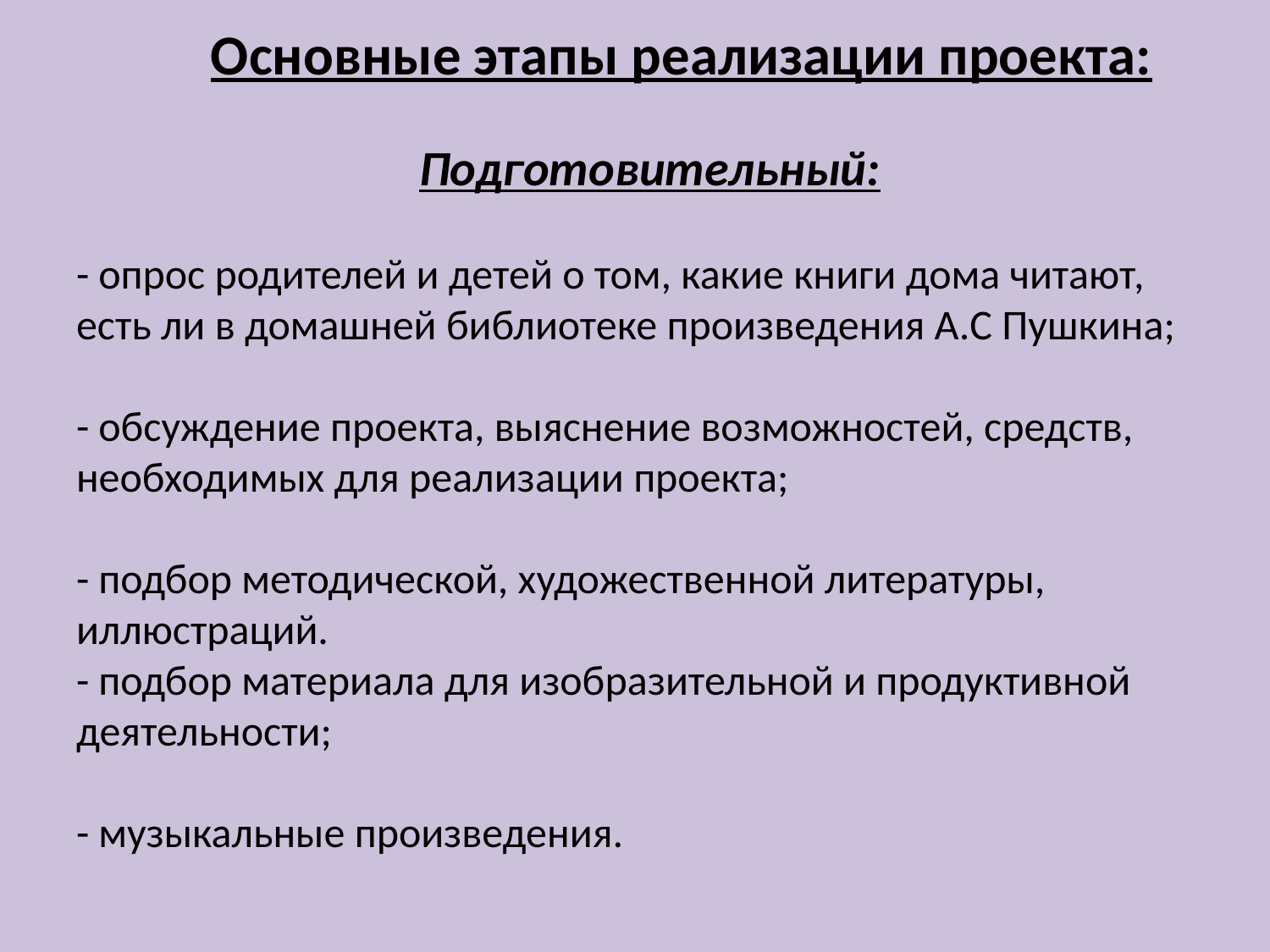

# Основные этапы реализации проекта: Подготовительный: - опрос родителей и детей о том, какие книги дома читают, есть ли в домашней библиотеке произведения А.С Пушкина; - обсуждение проекта, выяснение возможностей, средств, необходимых для реализации проекта; - подбор методической, художественной литературы, иллюстраций. - подбор материала для изобразительной и продуктивной деятельности; - музыкальные произведения.